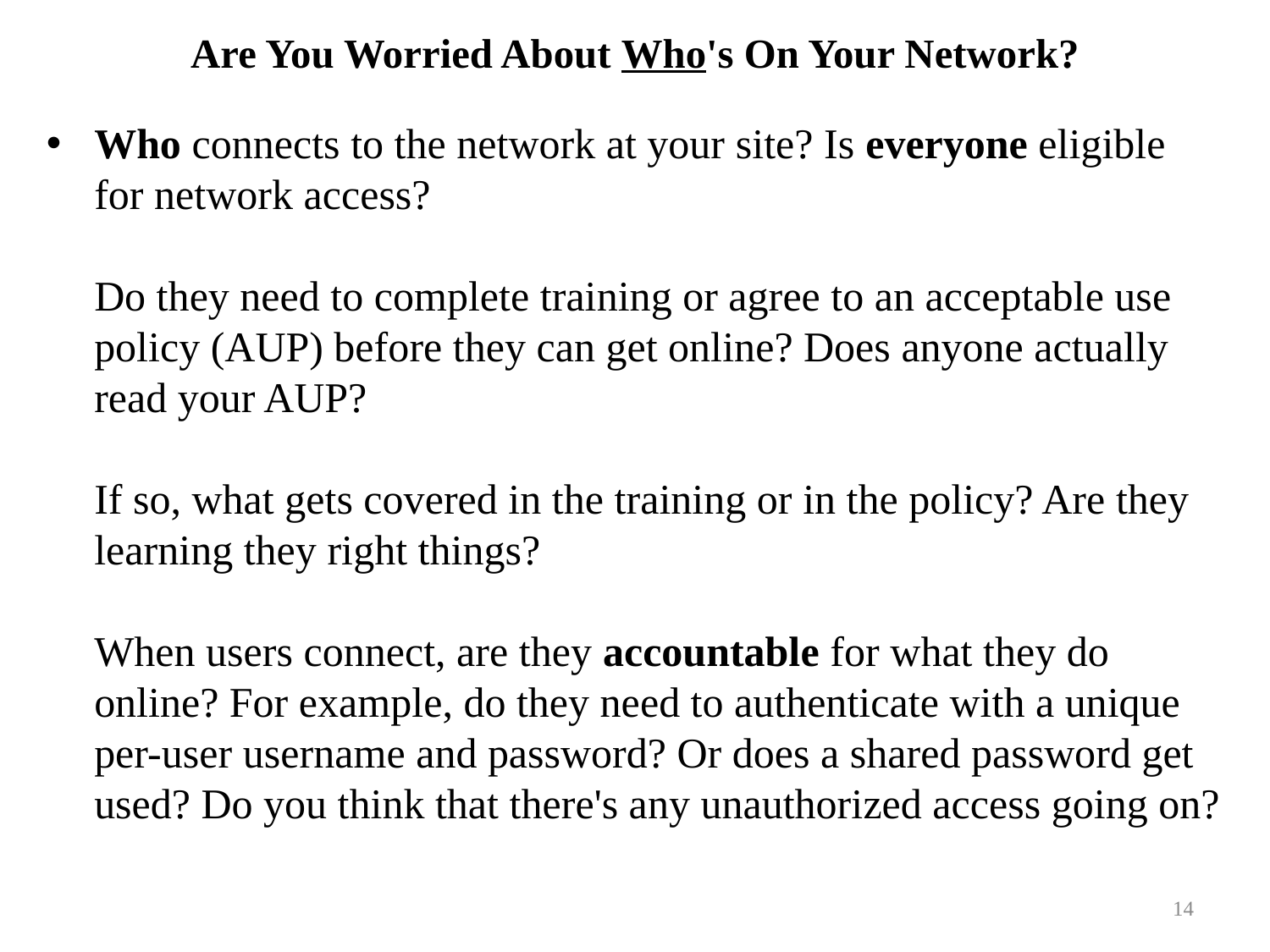

# Are You Worried About Who's On Your Network?
Who connects to the network at your site? Is everyone eligible for network access?
Do they need to complete training or agree to an acceptable use policy (AUP) before they can get online? Does anyone actually read your AUP?
If so, what gets covered in the training or in the policy? Are they learning they right things?
When users connect, are they accountable for what they do online? For example, do they need to authenticate with a unique per-user username and password? Or does a shared password get used? Do you think that there's any unauthorized access going on?
14